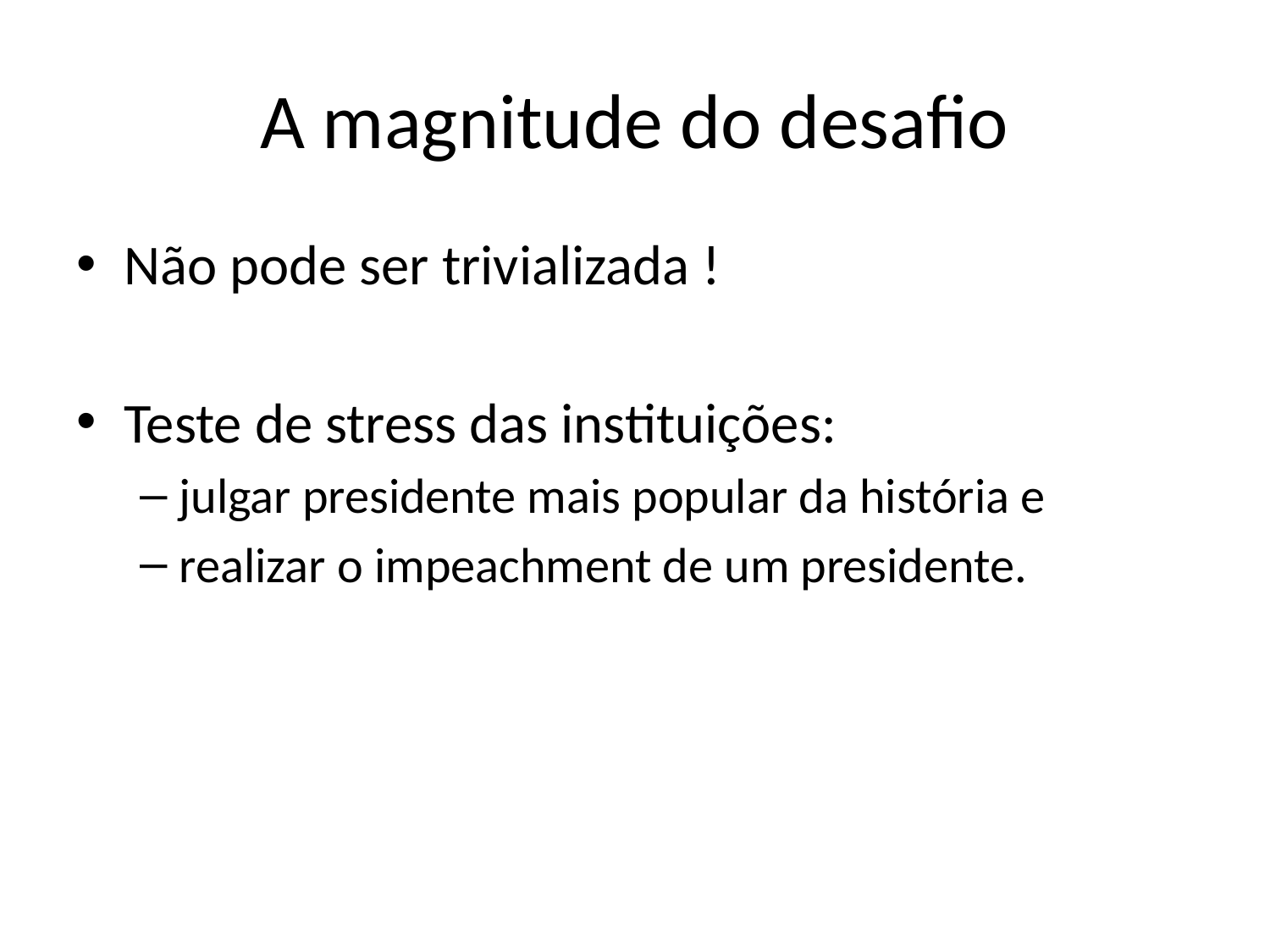

# A magnitude do desafio
Não pode ser trivializada !

Teste de stress das instituições:
julgar presidente mais popular da história e
realizar o impeachment de um presidente.